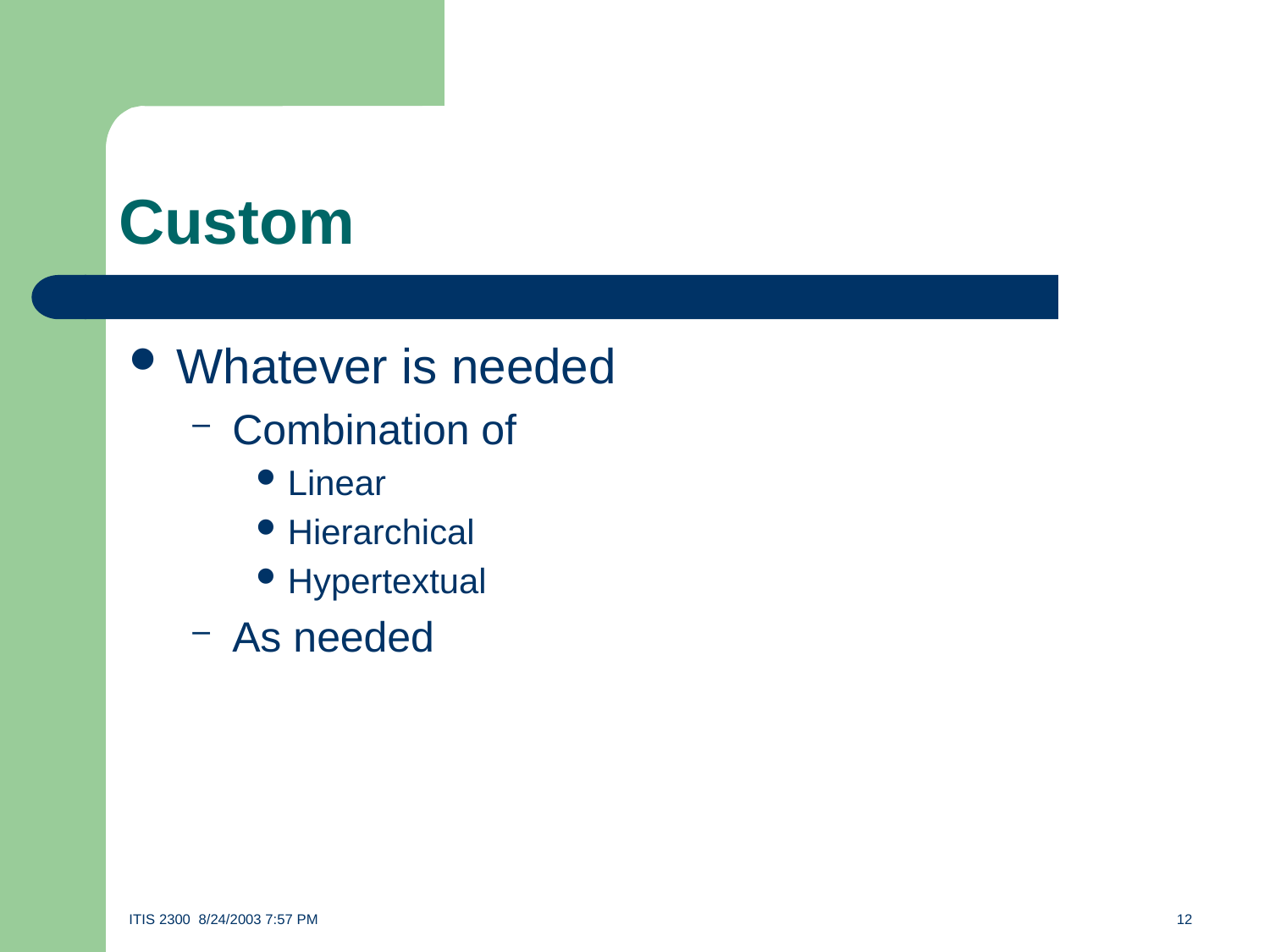

# Custom
Whatever is needed
Combination of
Linear
Hierarchical
Hypertextual
As needed
ITIS 2300  8/24/2003 7:57 PM	12